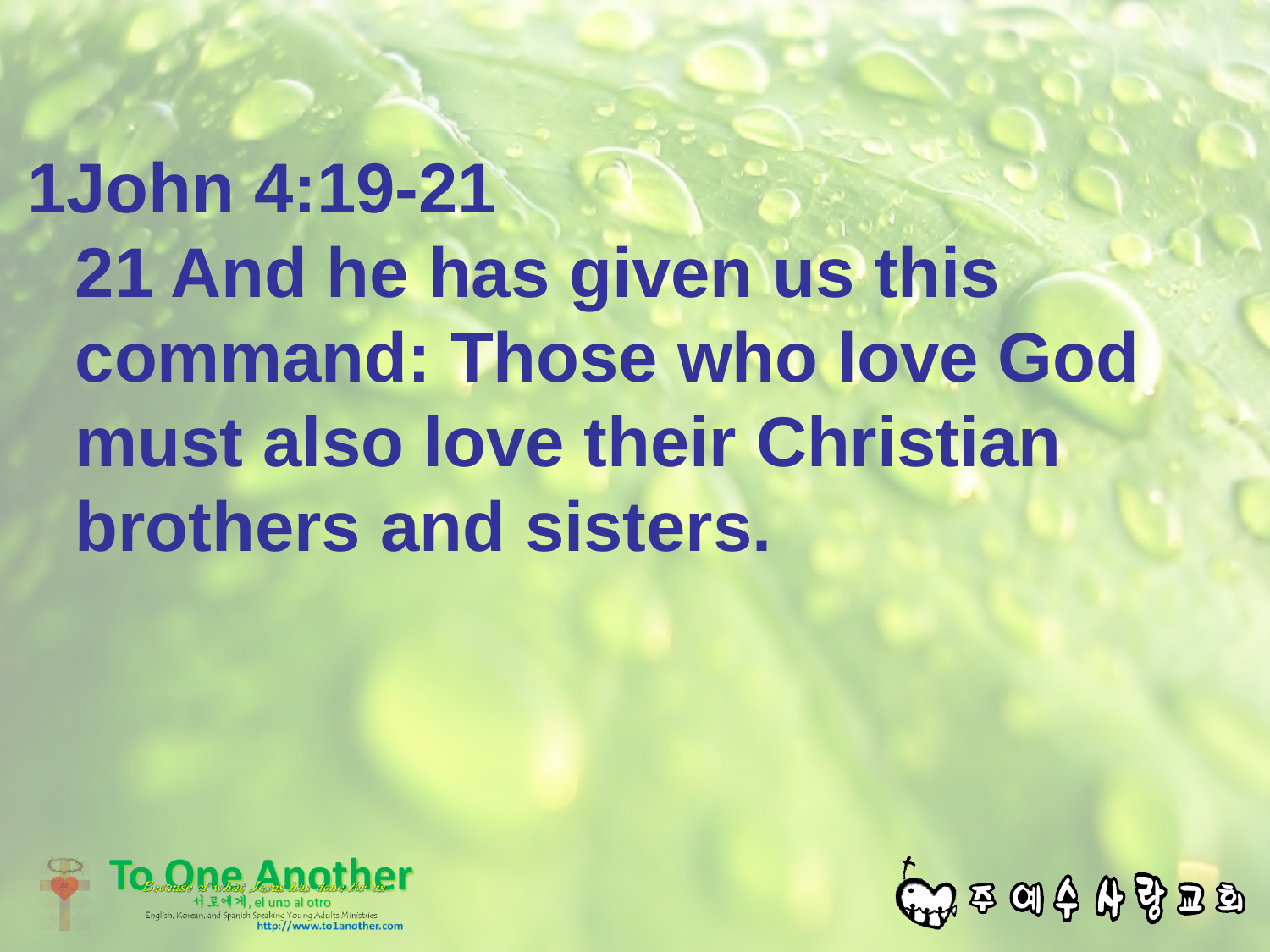

#
1John 4:19-21
21 And he has given us this command: Those who love God must also love their Christian brothers and sisters.